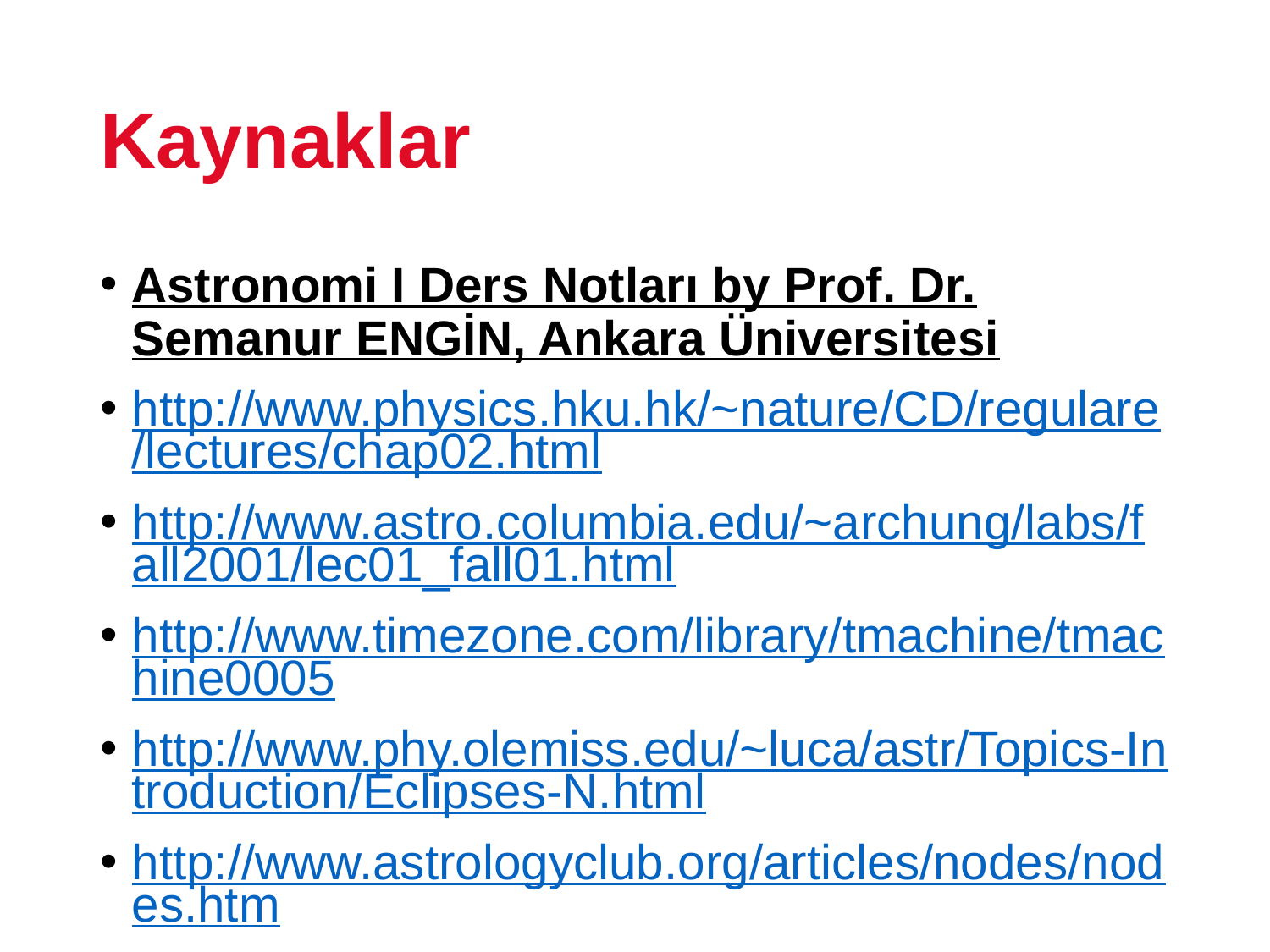

# Kaynaklar
Astronomi I Ders Notları by Prof. Dr. Semanur ENGİN, Ankara Üniversitesi
http://www.physics.hku.hk/~nature/CD/regulare/lectures/chap02.html
http://www.astro.columbia.edu/~archung/labs/fall2001/lec01_fall01.html
http://www.timezone.com/library/tmachine/tmachine0005
http://www.phy.olemiss.edu/~luca/astr/Topics-Introduction/Eclipses-N.html
http://www.astrologyclub.org/articles/nodes/nodes.htm